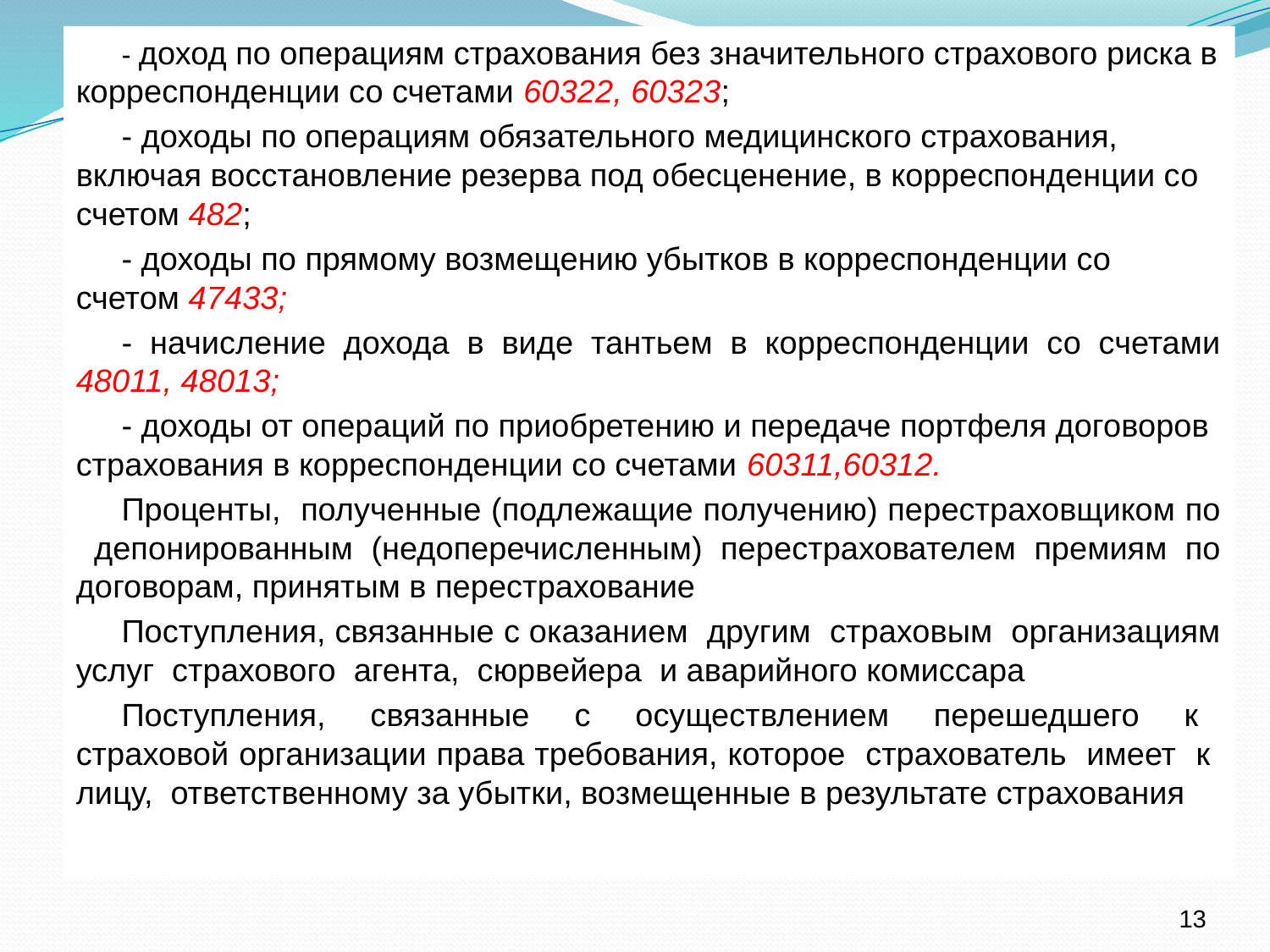

- доход по операциям страхования без значительного страхового риска в корреспонденции со счетами 60322, 60323;
- доходы по операциям обязательного медицинского страхования, включая восстановление резерва под обесценение, в корреспонденции со счетом 482;
- доходы по прямому возмещению убытков в корреспонденции со счетом 47433;
- начисление дохода в виде тантьем в корреспонденции со счетами 48011, 48013;
- доходы от операций по приобретению и передаче портфеля договоров страхования в корреспонденции со счетами 60311,60312.
Проценты,  полученные (подлежащие получению) перестраховщиком по  депонированным (недоперечисленным) перестрахователем премиям по договорам, принятым в перестрахование
Поступления, связанные с оказанием  другим  страховым  организациям услуг  страхового  агента,  сюрвейера  и аварийного комиссара
Поступления,  связанные  с  осуществлением  перешедшего  к  страховой организации права требования, которое  страхователь  имеет  к  лицу,  ответственному за убытки, возмещенные в результате страхования

13